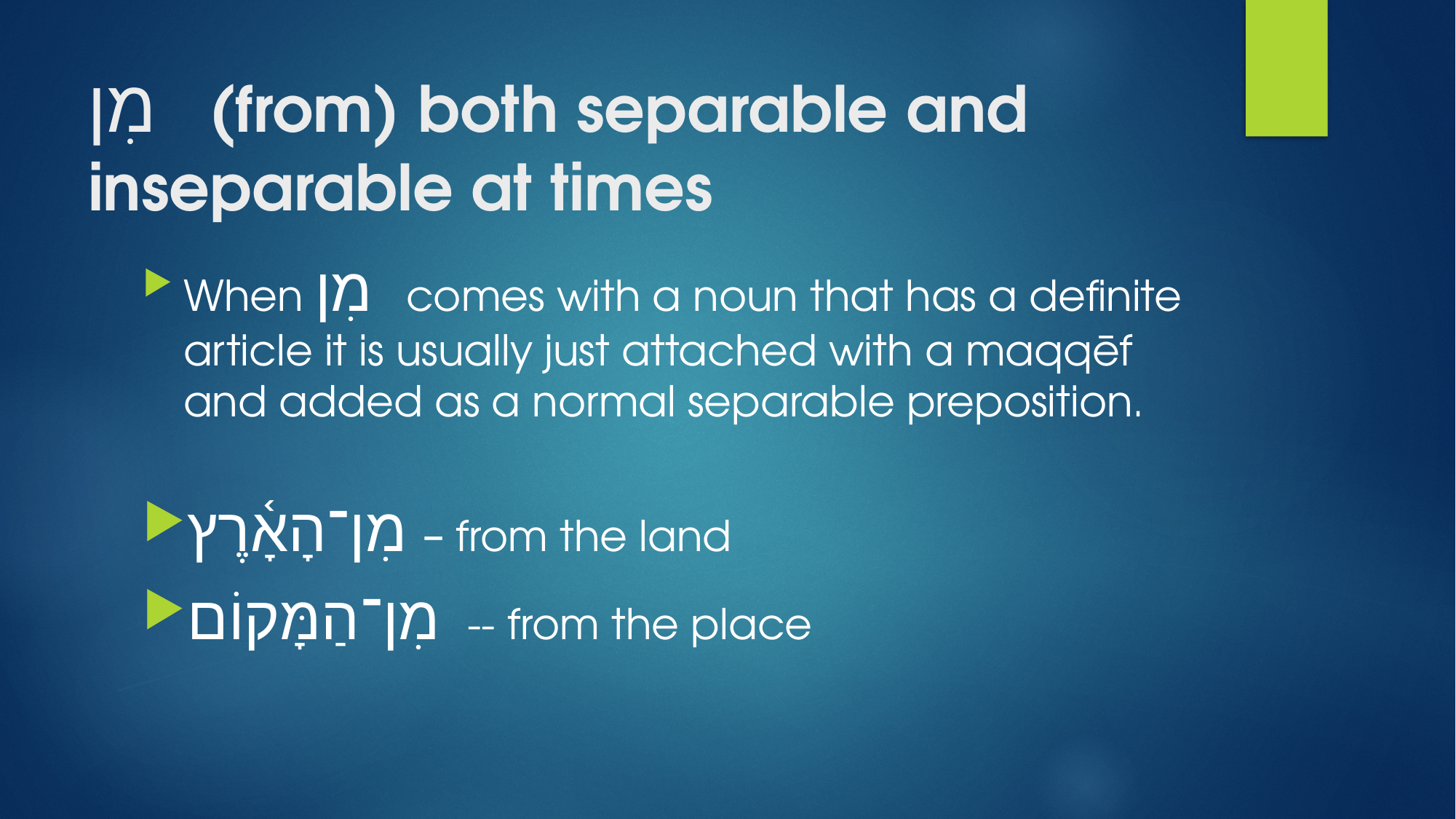

# מִן   (from) both separable and inseparable at times
When מִן   comes with a noun that has a definite article it is usually just attached with a maqqēf and added as a normal separable preposition.
מִן־הָאָ֫רֶץ – from the land
מִן־הַמָּקוֹם  -- from the place